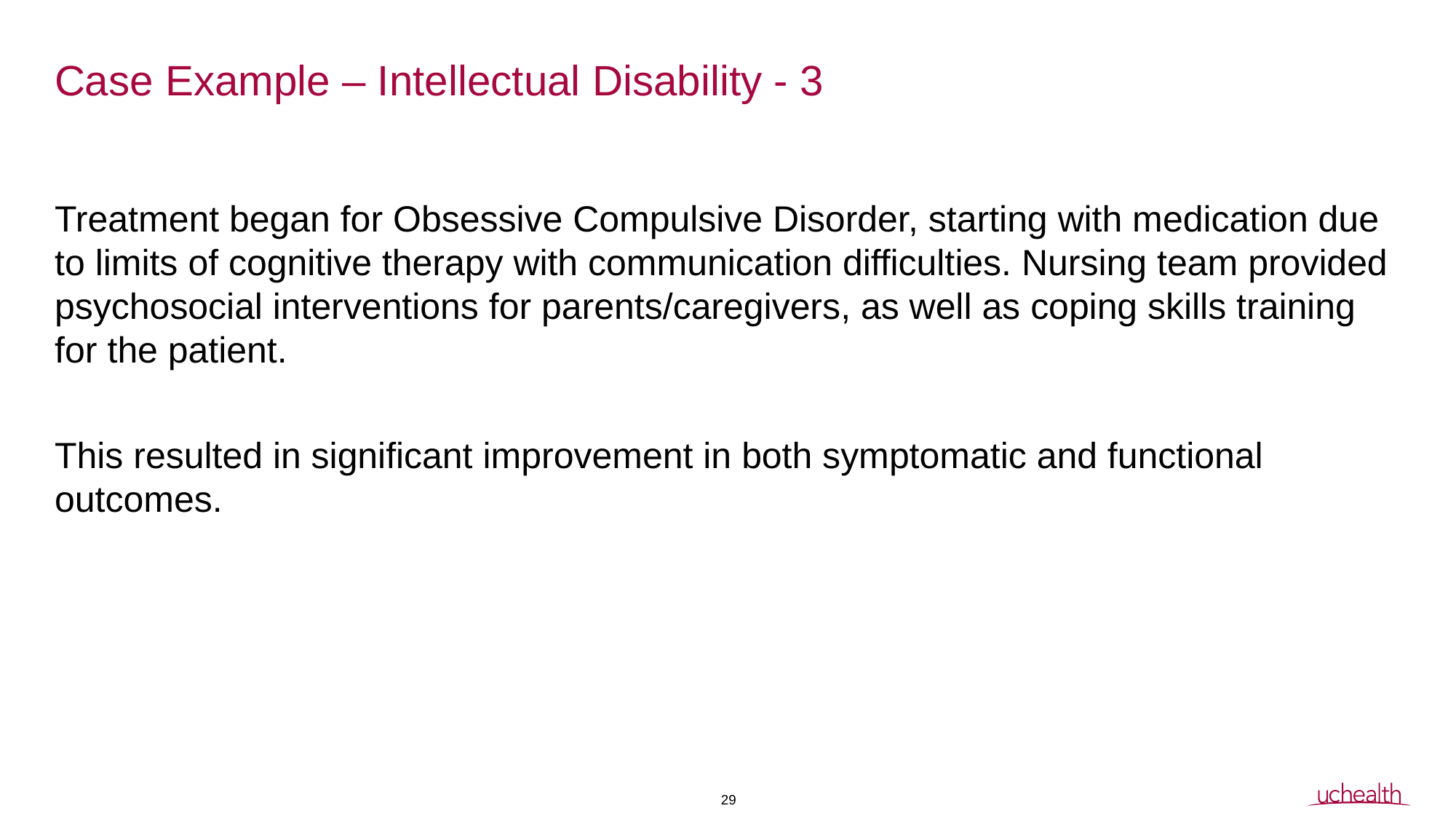

# Case Example – Intellectual Disability - 3
Treatment began for Obsessive Compulsive Disorder, starting with medication due to limits of cognitive therapy with communication difficulties. Nursing team provided psychosocial interventions for parents/caregivers, as well as coping skills training for the patient.

This resulted in significant improvement in both symptomatic and functional outcomes.

29